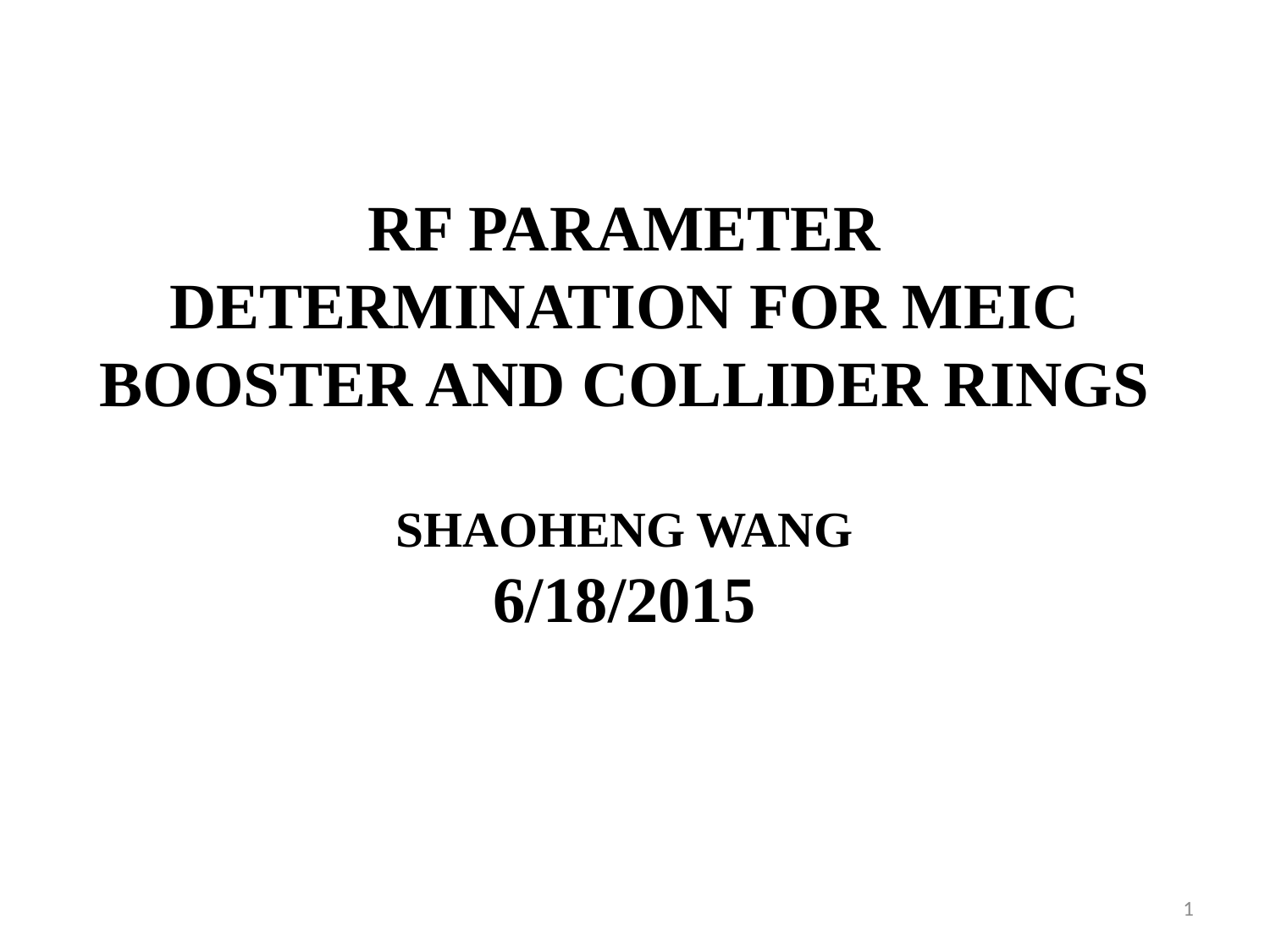

# RF parameter determination for MEIC Booster and Collider Rings Shaoheng Wang 6/18/2015
1